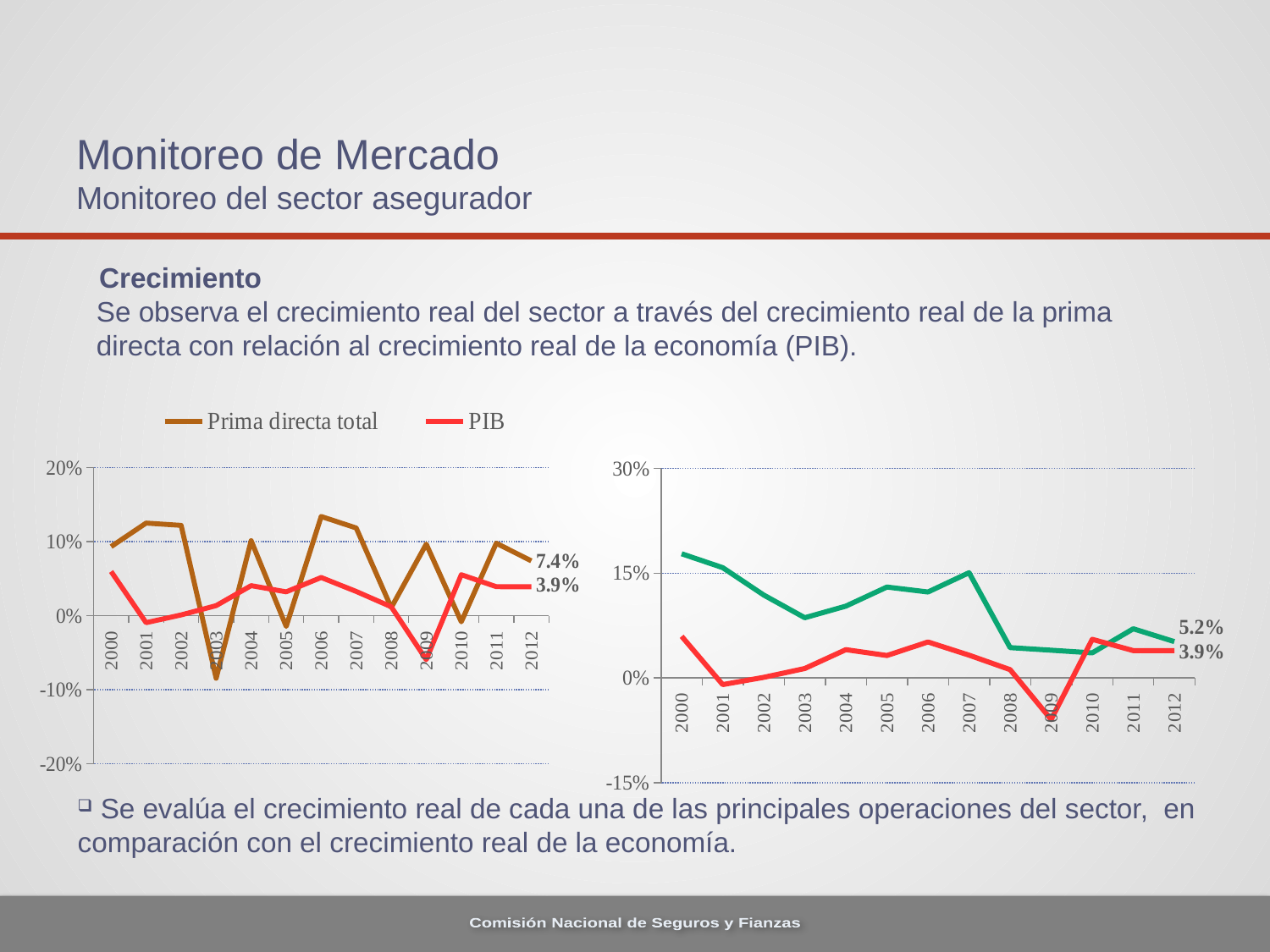

# Monitoreo de Mercado Monitoreo del sector asegurador
      Crecimiento
Se observa el crecimiento real del sector a través del crecimiento real de la prima directa con relación al crecimiento real de la economía (PIB).

### Chart

| Category | Seguros de accidentes y enfermedades | PIB |
|---|---|---|
| 2000 | 0.1778 | 0.0596 |
| 2001 | 0.1579 | -0.0095 |
| 2002 | 0.1187 | 0.0009 |
| 2003 | 0.0862 | 0.0135 |
| 2004 | 0.1028 | 0.0405 |
| 2005 | 0.1302 | 0.0321 |
| 2006 | 0.1231 | 0.0515 |
| 2007 | 0.1507 | 0.0326 |
| 2008 | 0.0434 | 0.0119 |
| 2009 | 0.0397 | -0.0595 |
| 2010 | 0.0359 | 0.0553 |
| 2011 | 0.0703584842699494 | 0.0391 |
| 2012 | 0.052 | 0.039 |

### Chart

| Category | Prima directa total | PIB |
|---|---|---|
| 2000 | 0.09321680194316806 | 0.05963417024867601 |
| 2001 | 0.12501168656628114 | -0.009527564258735022 |
| 2002 | 0.121926921544115 | 0.0008875527082632395 |
| 2003 | -0.08466538403054746 | 0.013471978593187384 |
| 2004 | 0.10127917408173981 | 0.04053420076455483 |
| 2005 | -0.01461798296325878 | 0.03205432592062141 |
| 2006 | 0.13393488972731293 | 0.05150151847349793 |
| 2007 | 0.11839973047313568 | 0.03260246803059674 |
| 2008 | 0.01074864473868642 | 0.011906045280083877 |
| 2009 | 0.09661063212579024 | -0.05953940998476226 |
| 2010 | -0.008428360454857287 | 0.055323751259044984 |
| 2011 | 0.09780447501652523 | 0.03910613879126812 |
| 2012 | 0.074 | 0.039 |
 Se evalúa el crecimiento real de cada una de las principales operaciones del sector,  en comparación con el crecimiento real de la economía.